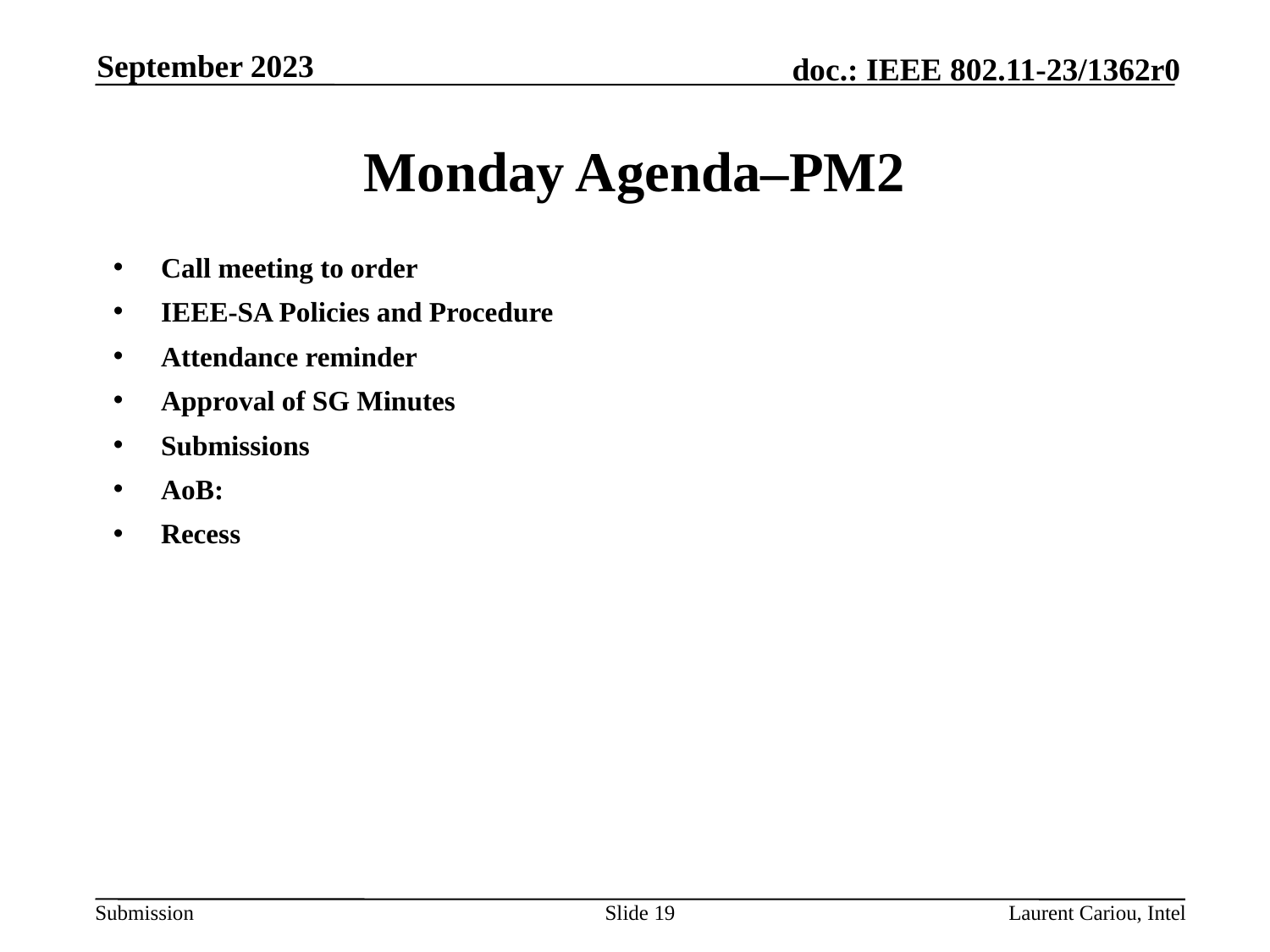

September 2023
# Monday Agenda–PM2
Call meeting to order
IEEE-SA Policies and Procedure
Attendance reminder
Approval of SG Minutes
Submissions
AoB:
Recess
Slide 19
Laurent Cariou, Intel